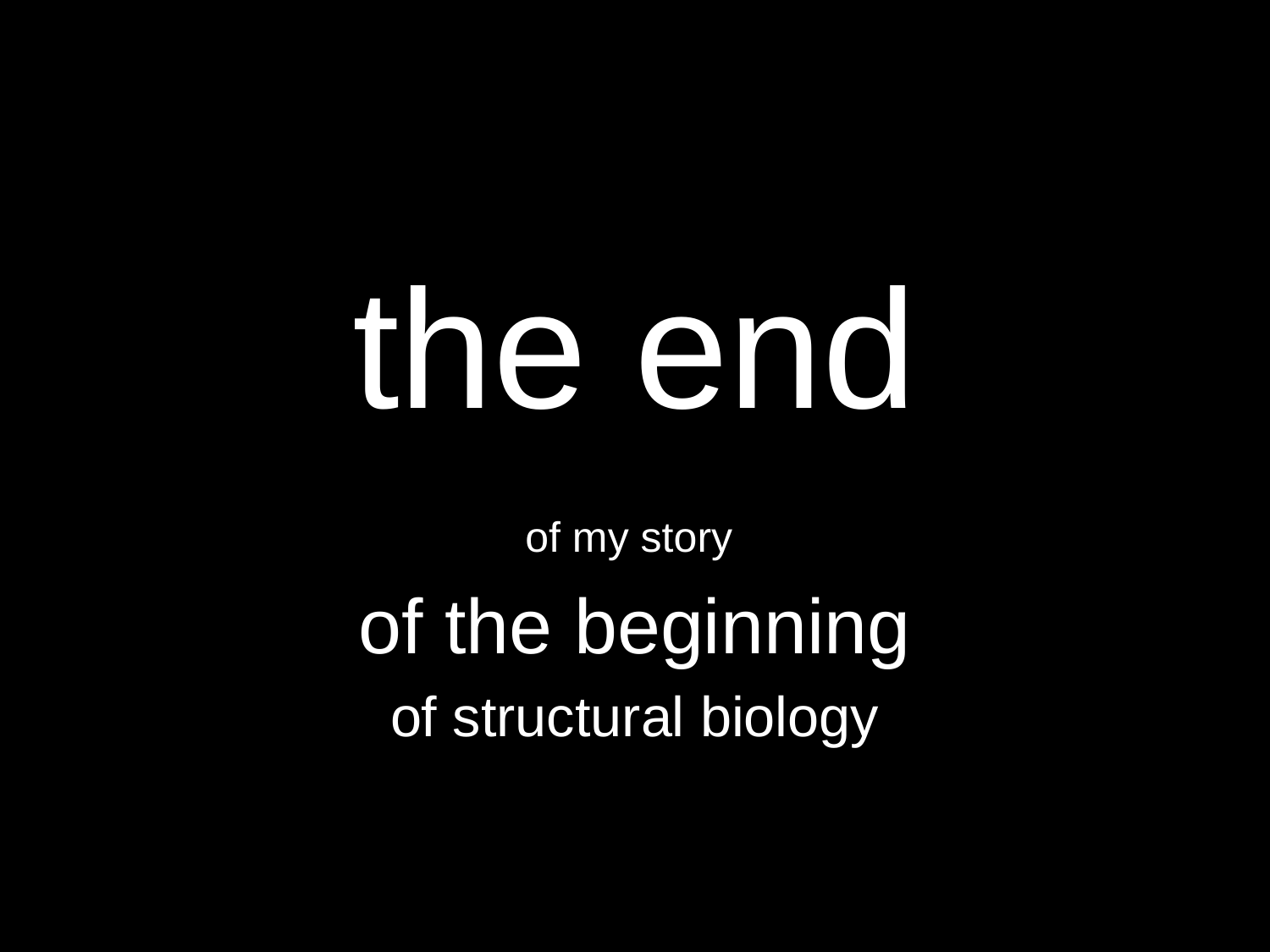

#
the end

of my story
 of the beginning
of structural biology